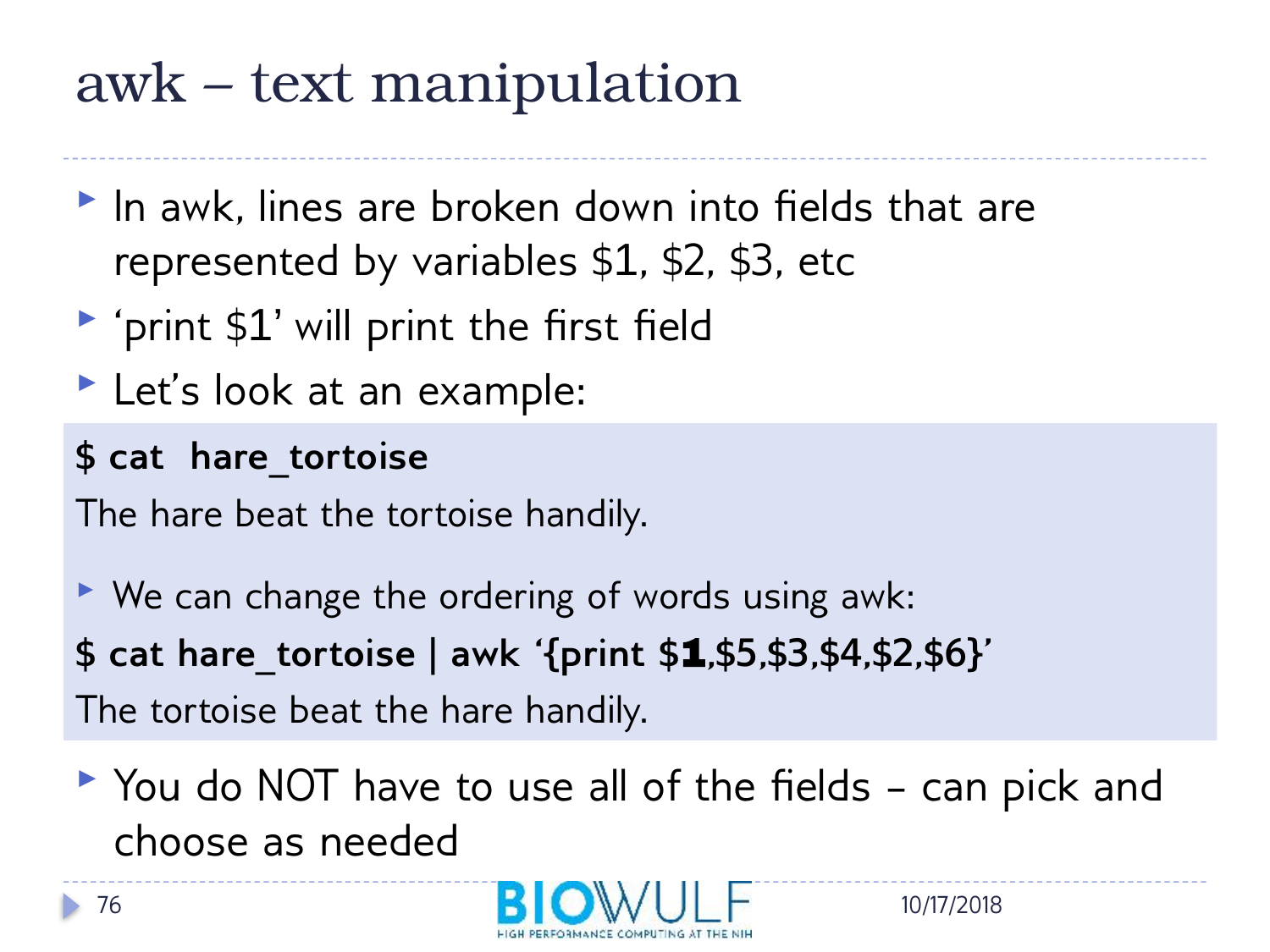

# awk – text manipulation
In awk, lines are broken down into fields that are represented by variables $1, $2, $3, etc
‘print $1’ will print the first field
Let’s look at an example:

$ cat  hare_tortoise
The hare beat the tortoise handily.

We can change the ordering of words using awk:
$ cat hare_tortoise | awk ‘{print $1,$5,$3,$4,$2,$6}’
The tortoise beat the hare handily.

You do NOT have to use all of the fields – can pick and choose as needed

76
10/17/2018